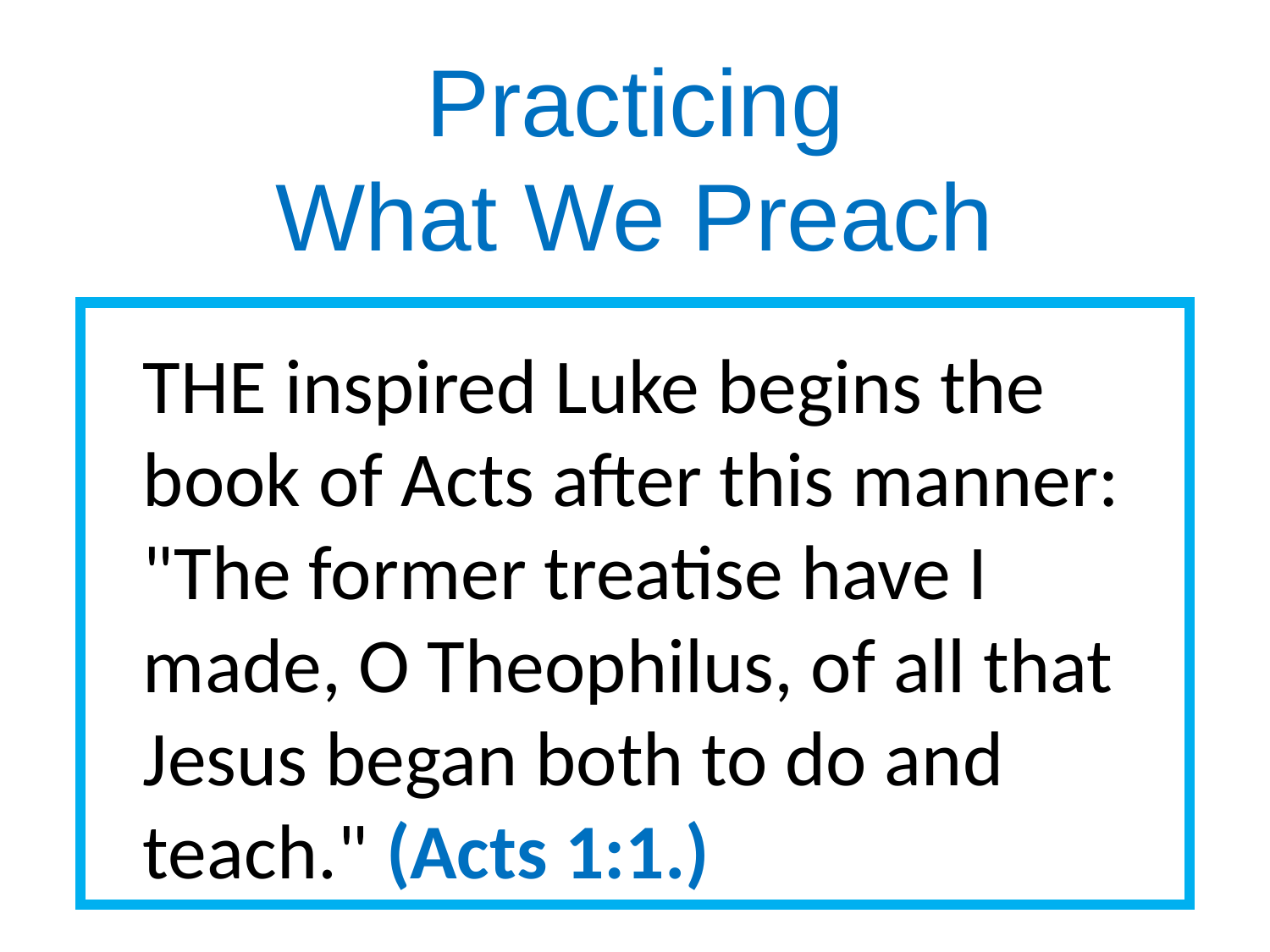

Practicing
 What We Preach

THE inspired Luke begins the book of Acts after this manner: "The former treatise have I made, O Theophilus, of all that Jesus began both to do and teach." (Acts 1:1.)